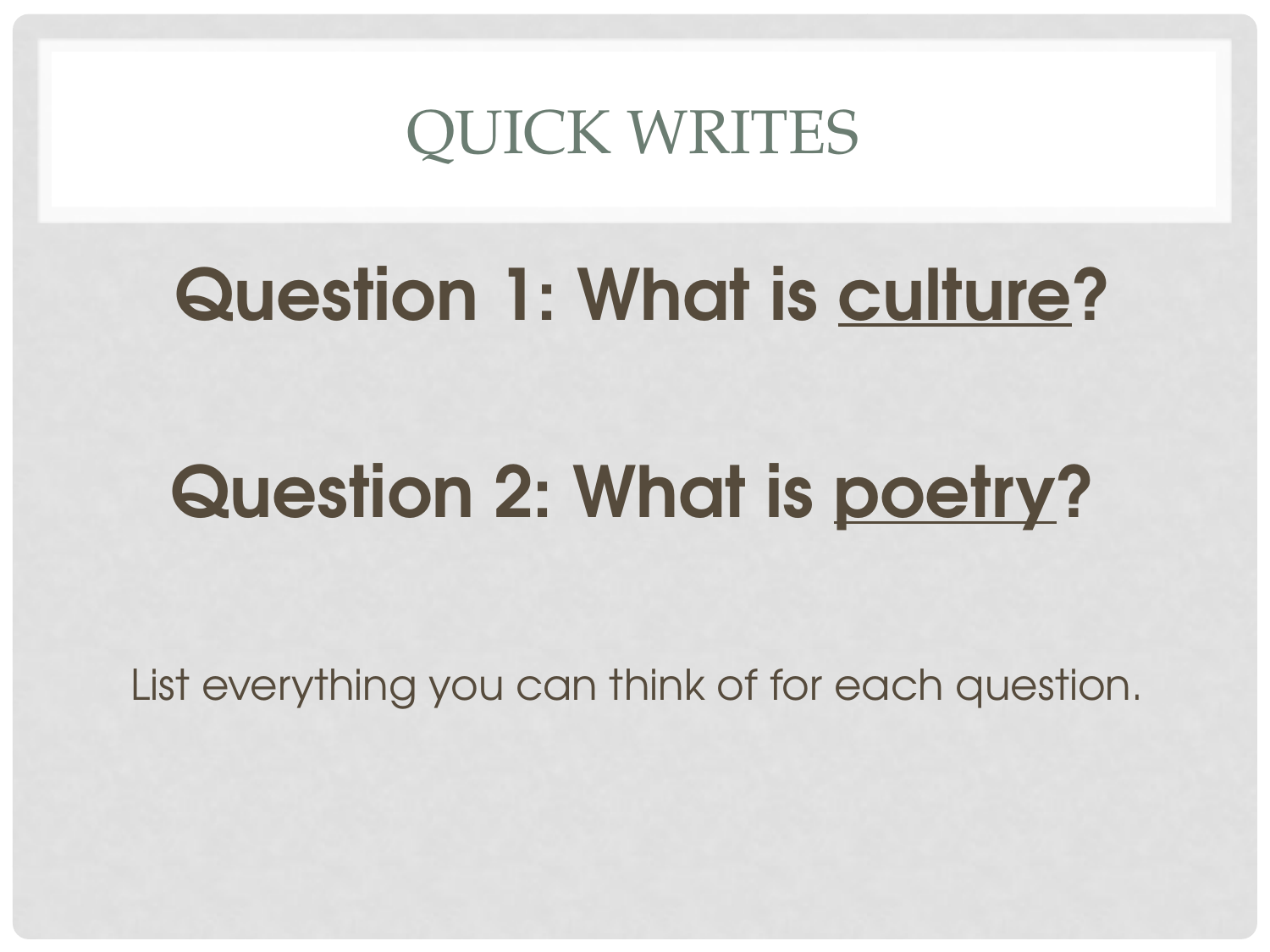

# Quick writes
Question 1: What is culture?

Question 2: What is poetry?

List everything you can think of for each question.